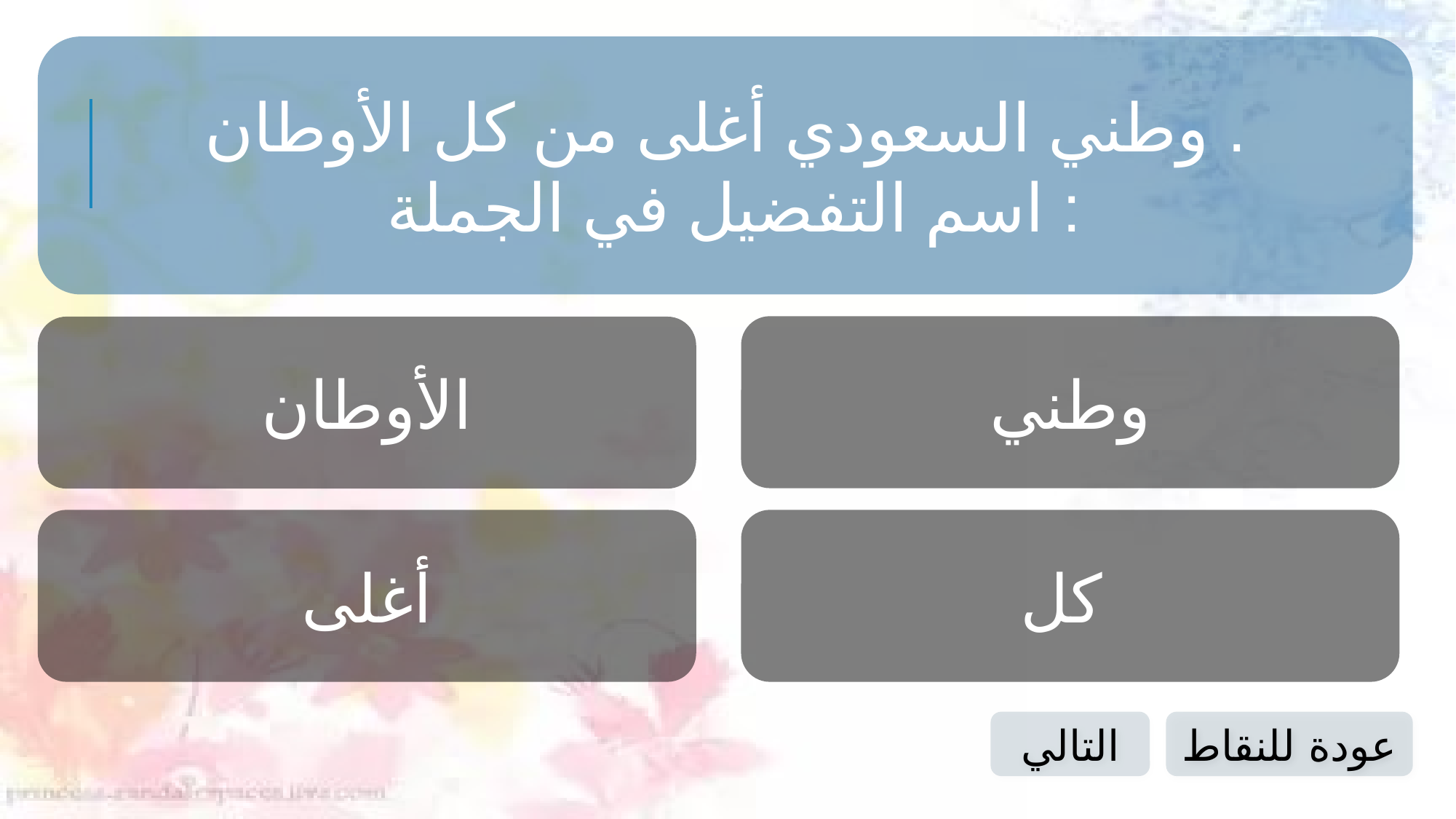

وطني السعودي أغلى من كل الأوطان .
 اسم التفضيل في الجملة :
وطني
الأوطان
أغلى
كل
التالي
عودة للنقاط